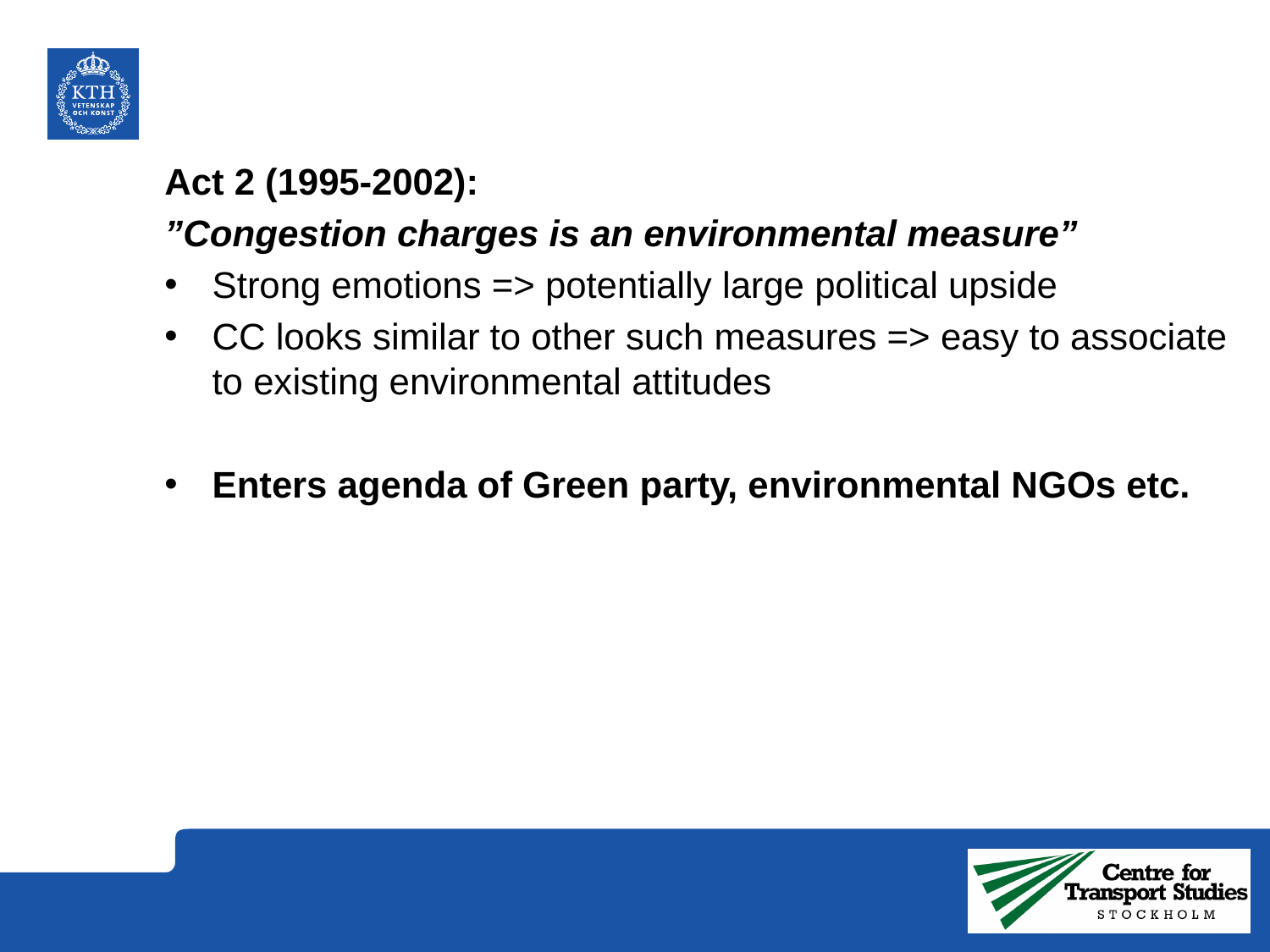

Act 2 (1995-2002):
”Congestion charges is an environmental measure”
Strong emotions => potentially large political upside
CC looks similar to other such measures => easy to associate to existing environmental attitudes

Enters agenda of Green party, environmental NGOs etc.